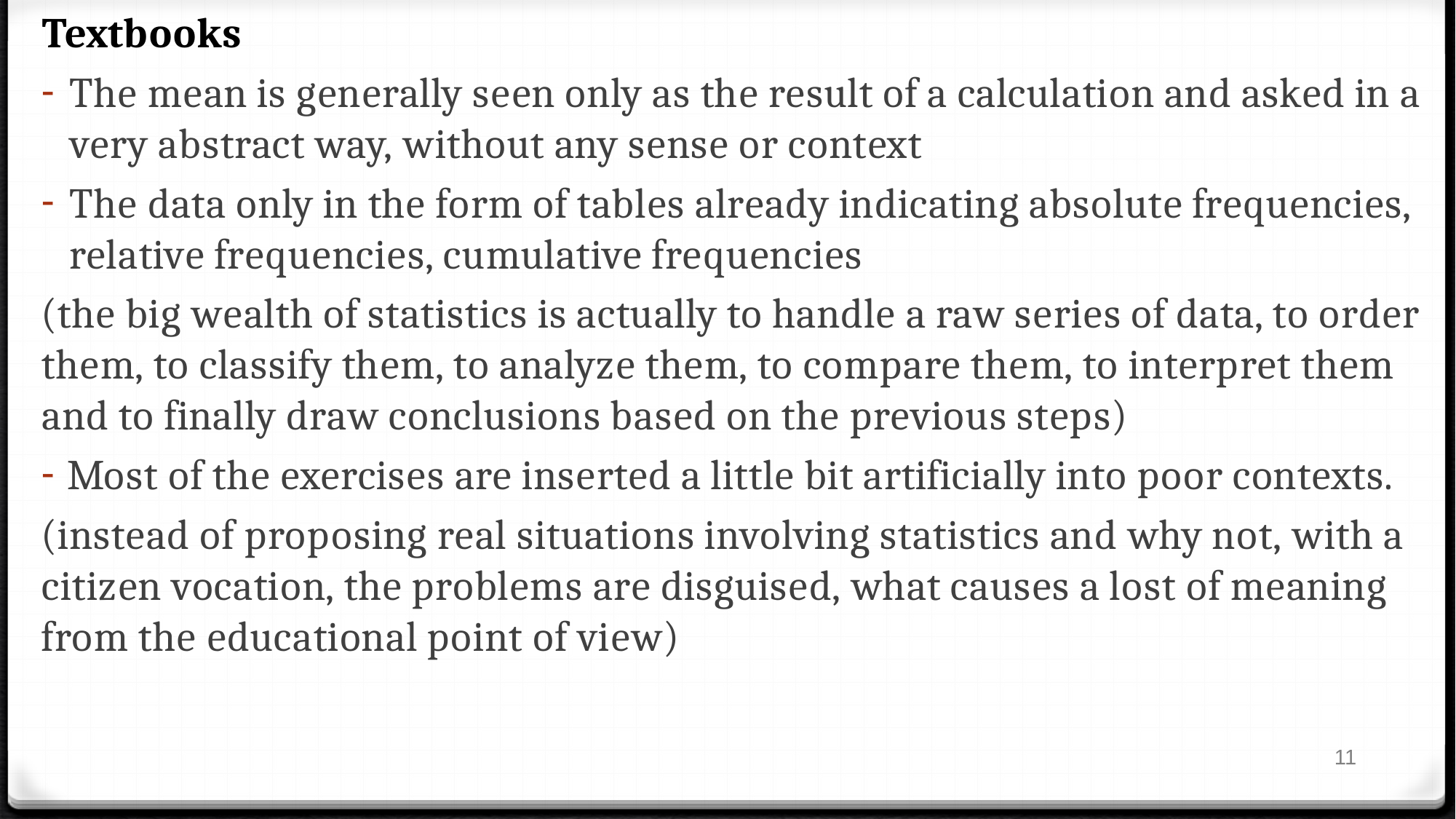

Textbooks
The mean is generally seen only as the result of a calculation and asked in a very abstract way, without any sense or context
The data only in the form of tables already indicating absolute frequencies, relative frequencies, cumulative frequencies
(the big wealth of statistics is actually to handle a raw series of data, to order them, to classify them, to analyze them, to compare them, to interpret them and to finally draw conclusions based on the previous steps)
Most of the exercises are inserted a little bit artificially into poor contexts.
(instead of proposing real situations involving statistics and why not, with a citizen vocation, the problems are disguised, what causes a lost of meaning from the educational point of view)

11